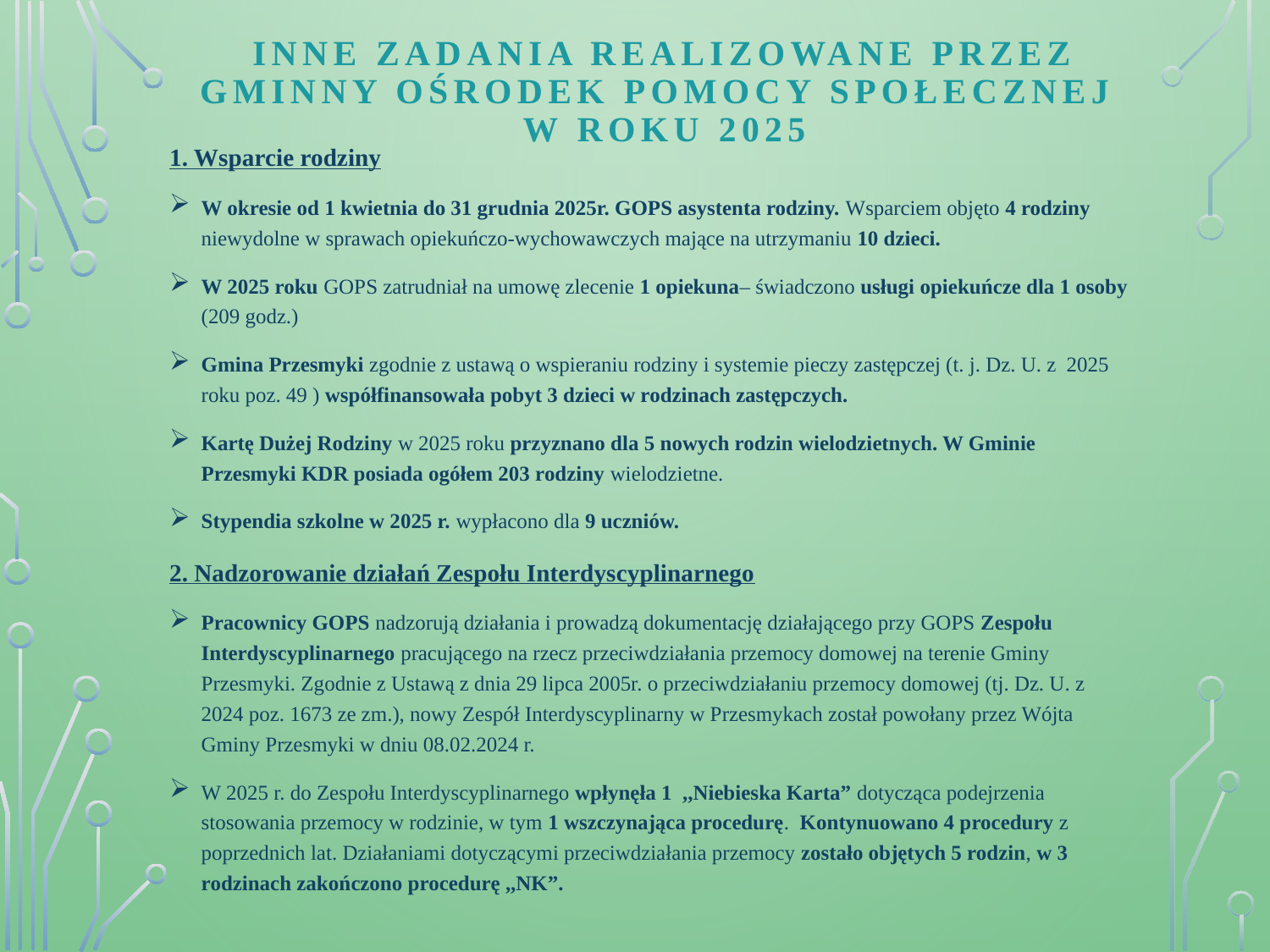

# INNE ZADANIA REALIZOWANE PRZEZ GMINNY OŚRODEK POMOCY SPOŁECZNEJ W ROKU 2025
1. Wsparcie rodziny
W okresie od 1 kwietnia do 31 grudnia 2025r. GOPS asystenta rodziny. Wsparciem objęto 4 rodziny niewydolne w sprawach opiekuńczo-wychowawczych mające na utrzymaniu 10 dzieci.
W 2025 roku GOPS zatrudniał na umowę zlecenie 1 opiekuna– świadczono usługi opiekuńcze dla 1 osoby (209 godz.)
Gmina Przesmyki zgodnie z ustawą o wspieraniu rodziny i systemie pieczy zastępczej (t. j. Dz. U. z  2025 roku poz. 49 ) współfinansowała pobyt 3 dzieci w rodzinach zastępczych.
Kartę Dużej Rodziny w 2025 roku przyznano dla 5 nowych rodzin wielodzietnych. W Gminie Przesmyki KDR posiada ogółem 203 rodziny wielodzietne.
Stypendia szkolne w 2025 r. wypłacono dla 9 uczniów.
2. Nadzorowanie działań Zespołu Interdyscyplinarnego
Pracownicy GOPS nadzorują działania i prowadzą dokumentację działającego przy GOPS Zespołu Interdyscyplinarnego pracującego na rzecz przeciwdziałania przemocy domowej na terenie Gminy Przesmyki. Zgodnie z Ustawą z dnia 29 lipca 2005r. o przeciwdziałaniu przemocy domowej (tj. Dz. U. z 2024 poz. 1673 ze zm.), nowy Zespół Interdyscyplinarny w Przesmykach został powołany przez Wójta Gminy Przesmyki w dniu 08.02.2024 r.
W 2025 r. do Zespołu Interdyscyplinarnego wpłynęła 1  ,,Niebieska Karta” dotycząca podejrzenia stosowania przemocy w rodzinie, w tym 1 wszczynająca procedurę.  Kontynuowano 4 procedury z poprzednich lat. Działaniami dotyczącymi przeciwdziałania przemocy zostało objętych 5 rodzin, w 3 rodzinach zakończono procedurę ,,NK”.